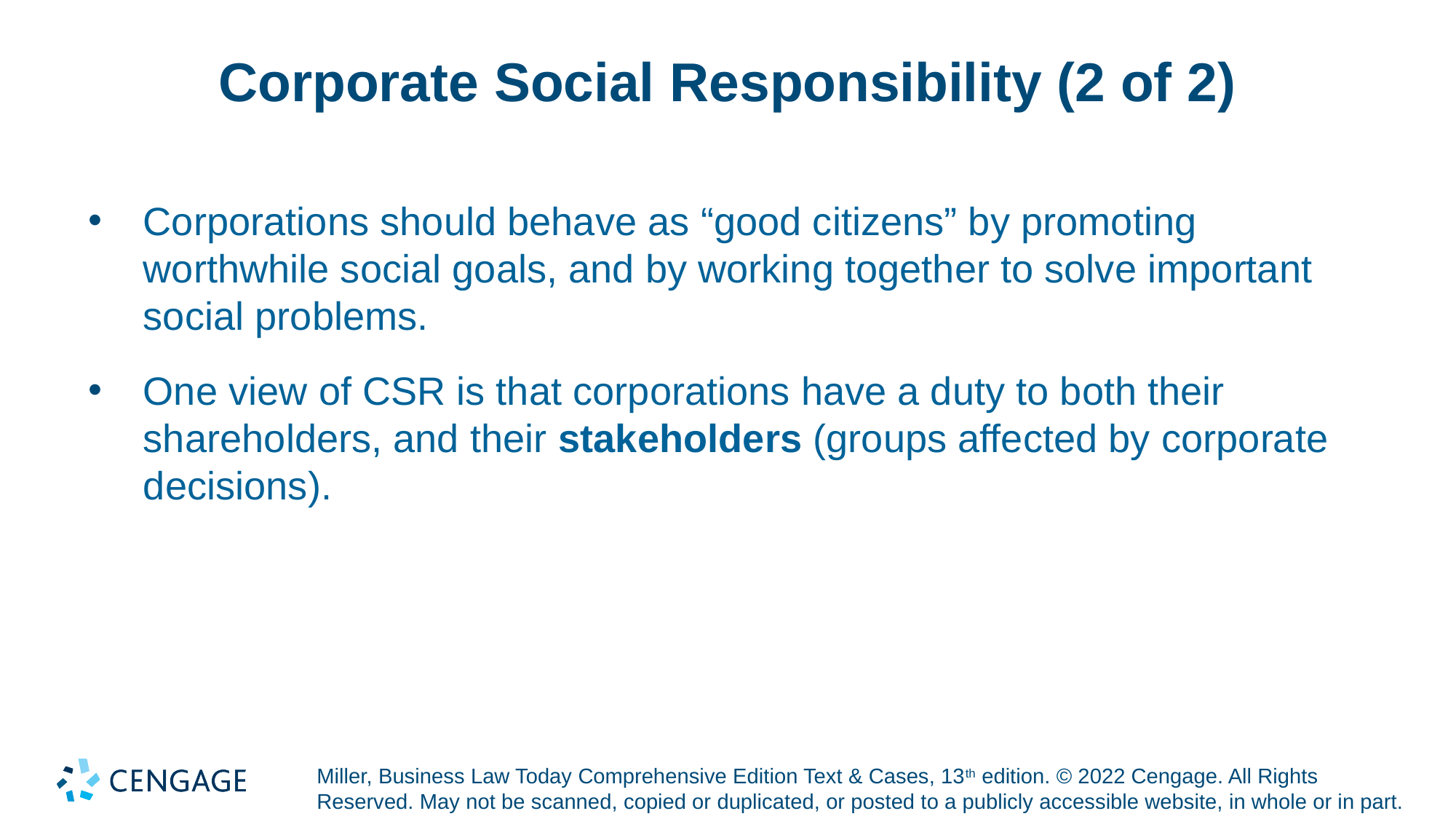

# Corporate Social Responsibility (2 of 2)
Corporations should behave as “good citizens” by promoting worthwhile social goals, and by working together to solve important social problems.
One view of CSR is that corporations have a duty to both their shareholders, and their stakeholders (groups affected by corporate decisions).